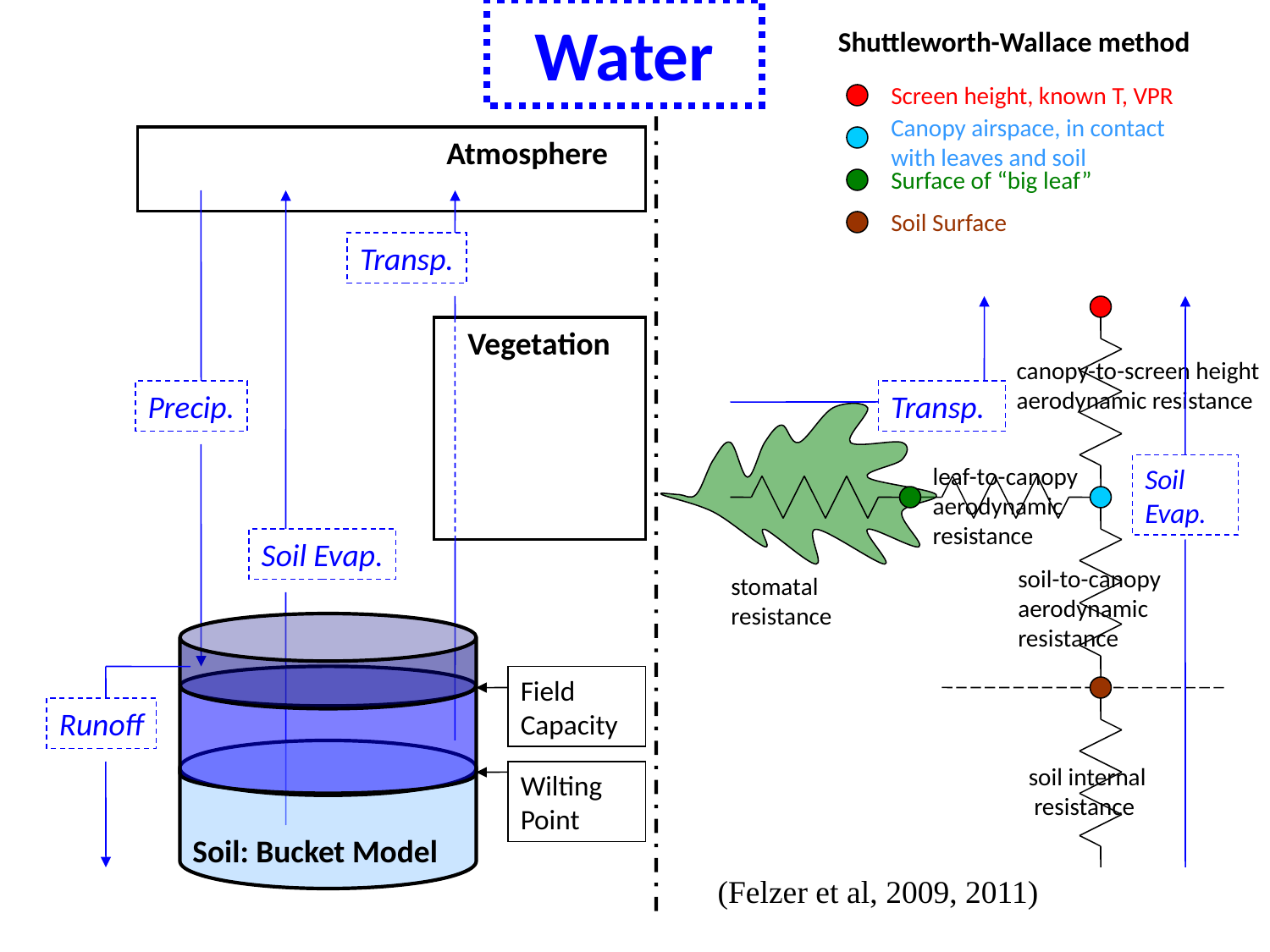

Water
Shuttleworth-Wallace method
Screen height, known T, VPR

Canopy airspace, in contact with leaves and soil

Atmosphere

Surface of “big leaf”

Soil Surface

Transp.

Vegetation

canopy-to-screen height
aerodynamic resistance

Precip.
Transp.

leaf-to-canopy
aerodynamic
resistance

Soil Evap.

Soil Evap.

soil-to-canopy
aerodynamic
resistance

stomatal
resistance

Field Capacity

Runoff

soil internal
 resistance

Wilting
Point

Soil: Bucket Model

(Felzer et al, 2009, 2011)